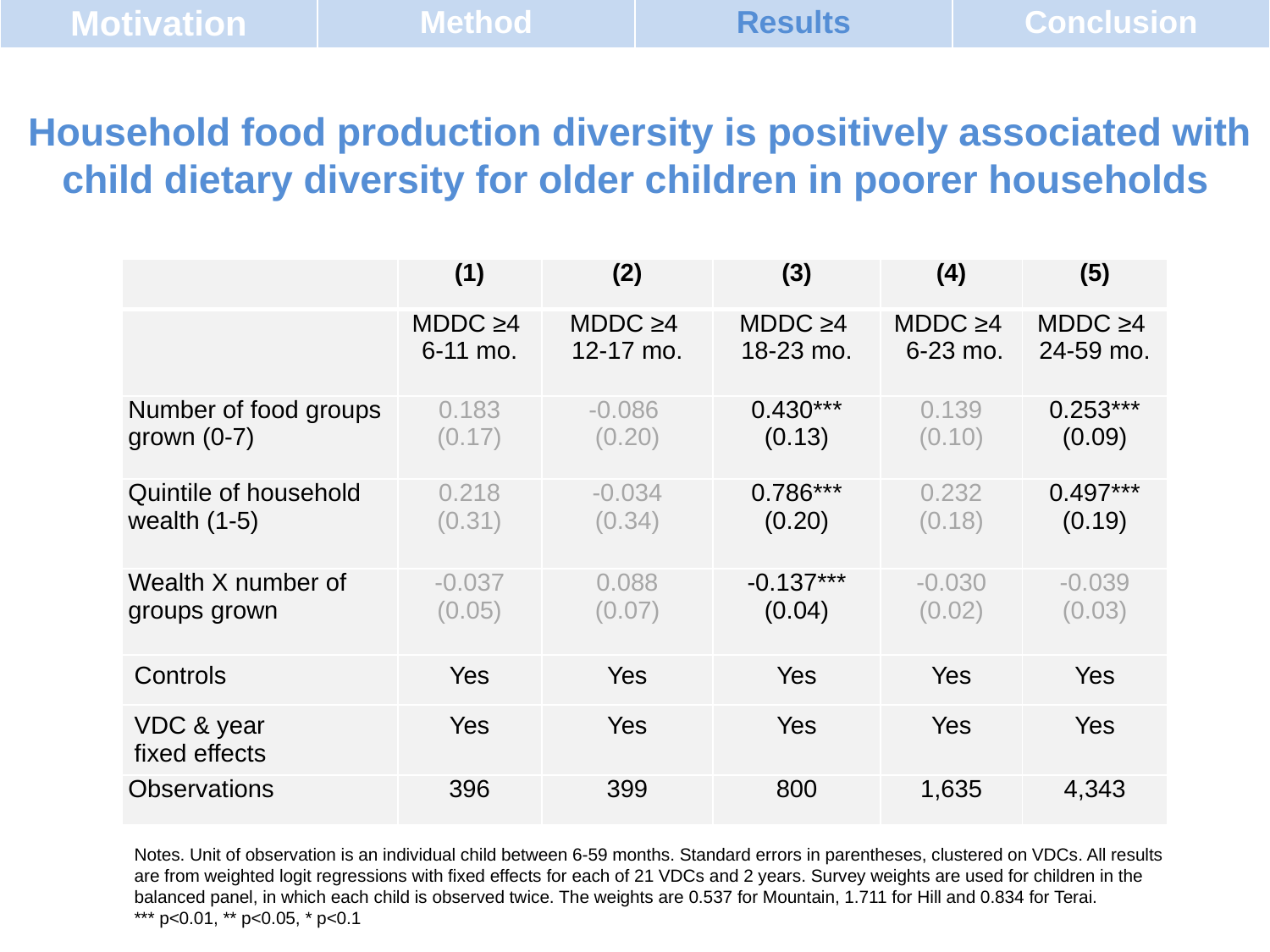

| Motivation | Method | Results | Conclusion |
| --- | --- | --- | --- |
 Household food production diversity is positively associated with child dietary diversity for older children in poorer households

|  | (1) | (2) | (3) | (4) | (5) |
| --- | --- | --- | --- | --- | --- |
|  | MDDC ≥4 6-11 mo. | MDDC ≥4 12-17 mo. | MDDC ≥4 18-23 mo. | MDDC ≥4 6-23 mo. | MDDC ≥4 24-59 mo. |
| Number of food groups grown (0-7) | 0.183 (0.17) | -0.086 (0.20) | 0.430\*\*\* (0.13) | 0.139 (0.10) | 0.253\*\*\* (0.09) |
| Quintile of household wealth (1-5) | 0.218 (0.31) | -0.034 (0.34) | 0.786\*\*\* (0.20) | 0.232 (0.18) | 0.497\*\*\* (0.19) |
| Wealth X number of groups grown | -0.037 (0.05) | 0.088 (0.07) | -0.137\*\*\* (0.04) | -0.030 (0.02) | -0.039 (0.03) |
| Controls | Yes | Yes | Yes | Yes | Yes |
| VDC & year fixed effects | Yes | Yes | Yes | Yes | Yes |
| Observations | 396 | 399 | 800 | 1,635 | 4,343 |
Notes. Unit of observation is an individual child between 6-59 months. Standard errors in parentheses, clustered on VDCs. All results are from weighted logit regressions with fixed effects for each of 21 VDCs and 2 years. Survey weights are used for children in the balanced panel, in which each child is observed twice. The weights are 0.537 for Mountain, 1.711 for Hill and 0.834 for Terai.
*** p<0.01, ** p<0.05, * p<0.1